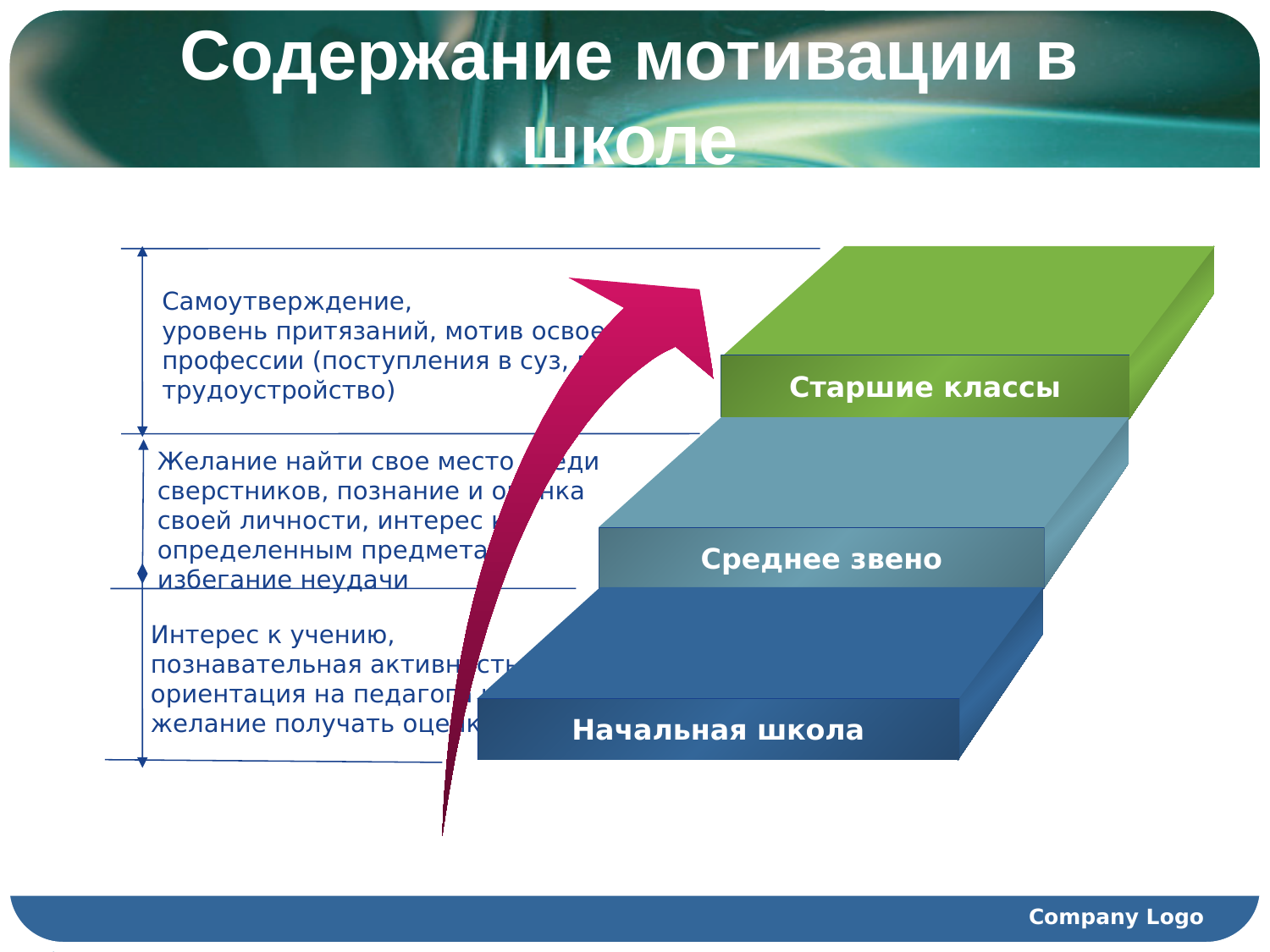

# Содержание мотивации в школе

Старшие классы

Среднее звено

Начальная школа

Самоутверждение,
уровень притязаний, мотив освоения профессии (поступления в суз, вуз, трудоустройство)

Желание найти свое место среди
сверстников, познание и оценка своей личности, интерес к определенным предметам, избегание неудачи

Интерес к учению,
познавательная активность, ориентация на педагога и желание получать оценки,

Company Logo